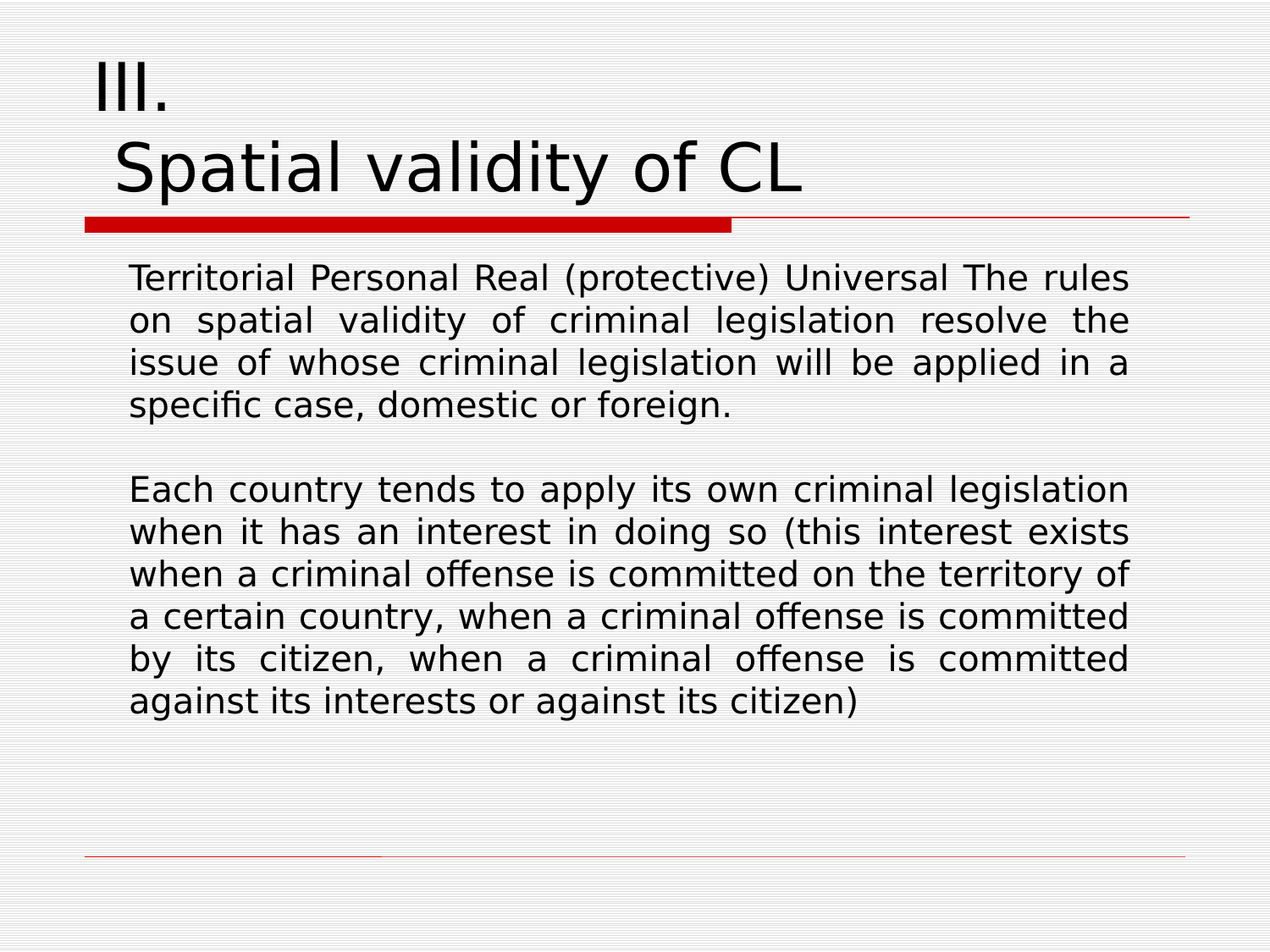

# III. Spatial validity of CL

Territorial Personal Real (protective) Universal The rules on spatial validity of criminal legislation resolve the issue of whose criminal legislation will be applied in a specific case, domestic or foreign.

Each country tends to apply its own criminal legislation when it has an interest in doing so (this interest exists when a criminal offense is committed on the territory of a certain country, when a criminal offense is committed by its citizen, when a criminal offense is committed against its interests or against its citizen)
16